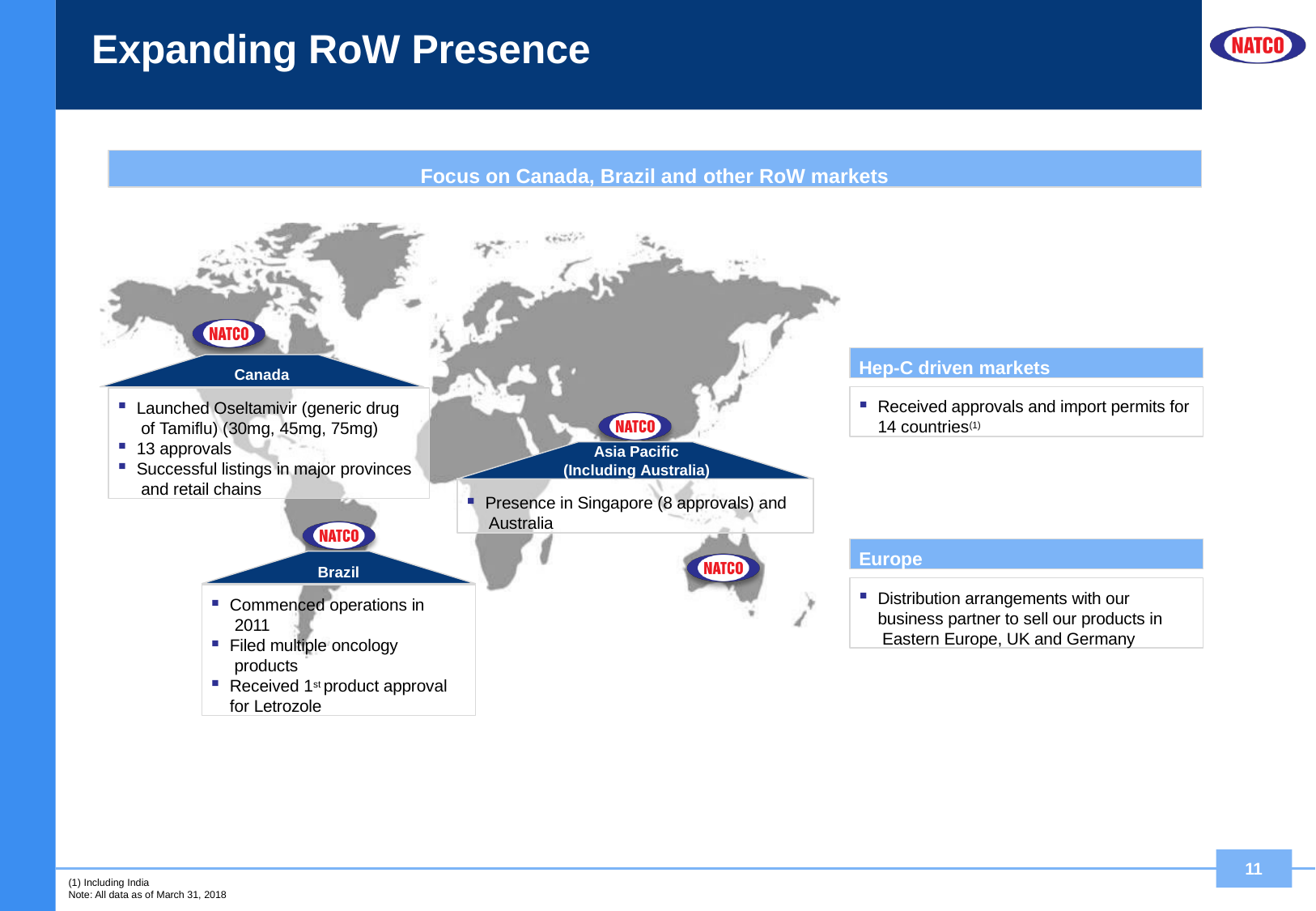

# Expanding RoW Presence

Focus on Canada, Brazil and other RoW markets

Hep-C driven markets

Canada
Received approvals and import permits for  14 countries(1)
Launched Oseltamivir (generic drug  of Tamiflu) (30mg, 45mg, 75mg)
13 approvals
Successful listings in major provinces  and retail chains

Asia Pacific  (Including Australia)

Presence in Singapore (8 approvals) and  Australia

Europe

Brazil
Distribution arrangements with our  business partner to sell our products in  Eastern Europe, UK and Germany
Commenced operations in  2011
Filed multiple oncology  products
Received 1st product approval  for Letrozole

11

(1) Including India
Note: All data as of March 31, 2018